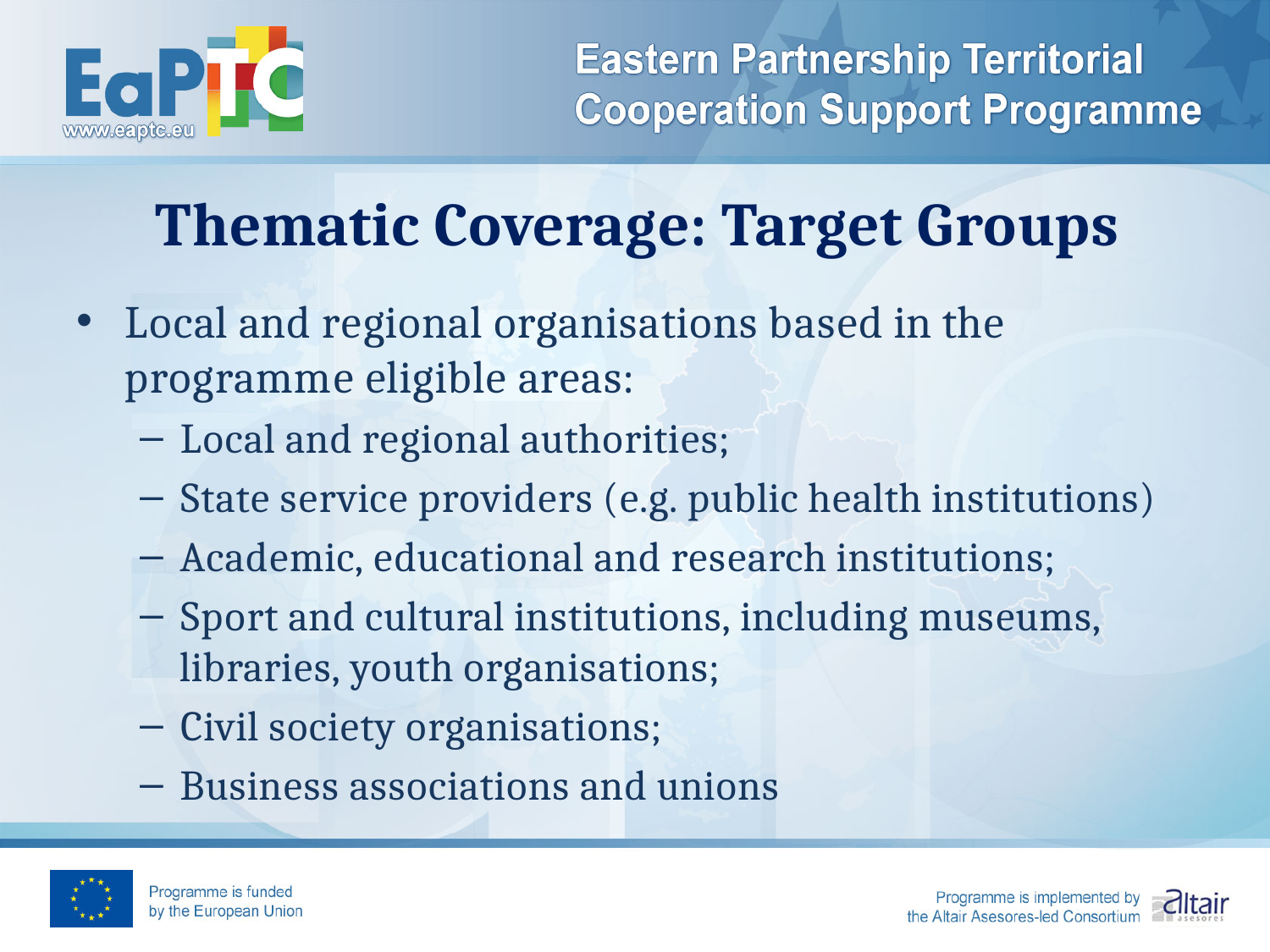

# Thematic Coverage: Target Groups
Local and regional organisations based in the programme eligible areas:
Local and regional authorities;
State service providers (e.g. public health institutions)
Academic, educational and research institutions;
Sport and cultural institutions, including museums, libraries, youth organisations;
Civil society organisations;
Business associations and unions